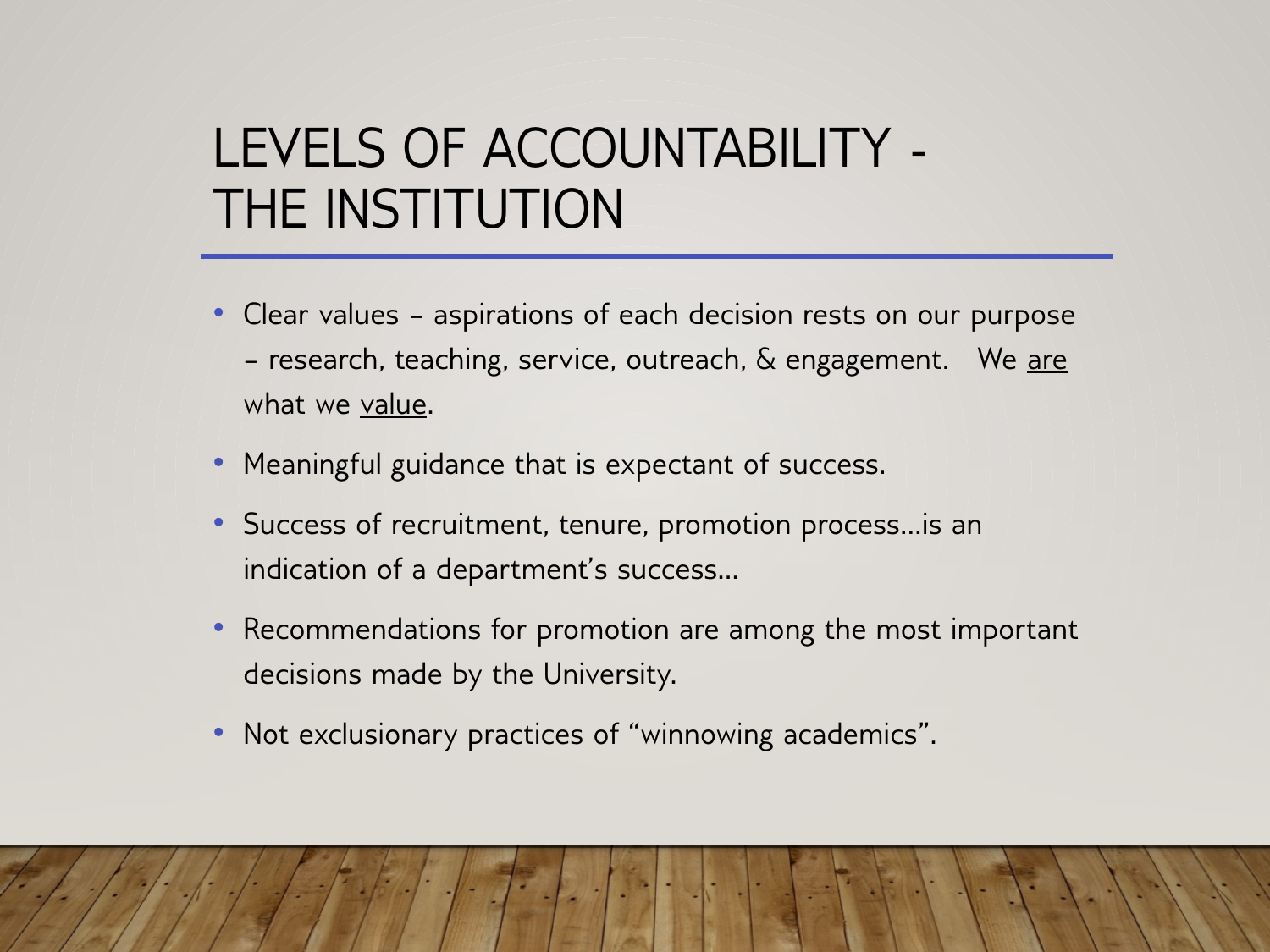

# Levels of Accountability - The Institution
Clear values – aspirations of each decision rests on our purpose – research, teaching, service, outreach, & engagement.   We are what we value.
Meaningful guidance that is expectant of success.
Success of recruitment, tenure, promotion process…is an indication of a department’s success…
Recommendations for promotion are among the most important decisions made by the University.
Not exclusionary practices of “winnowing academics”.